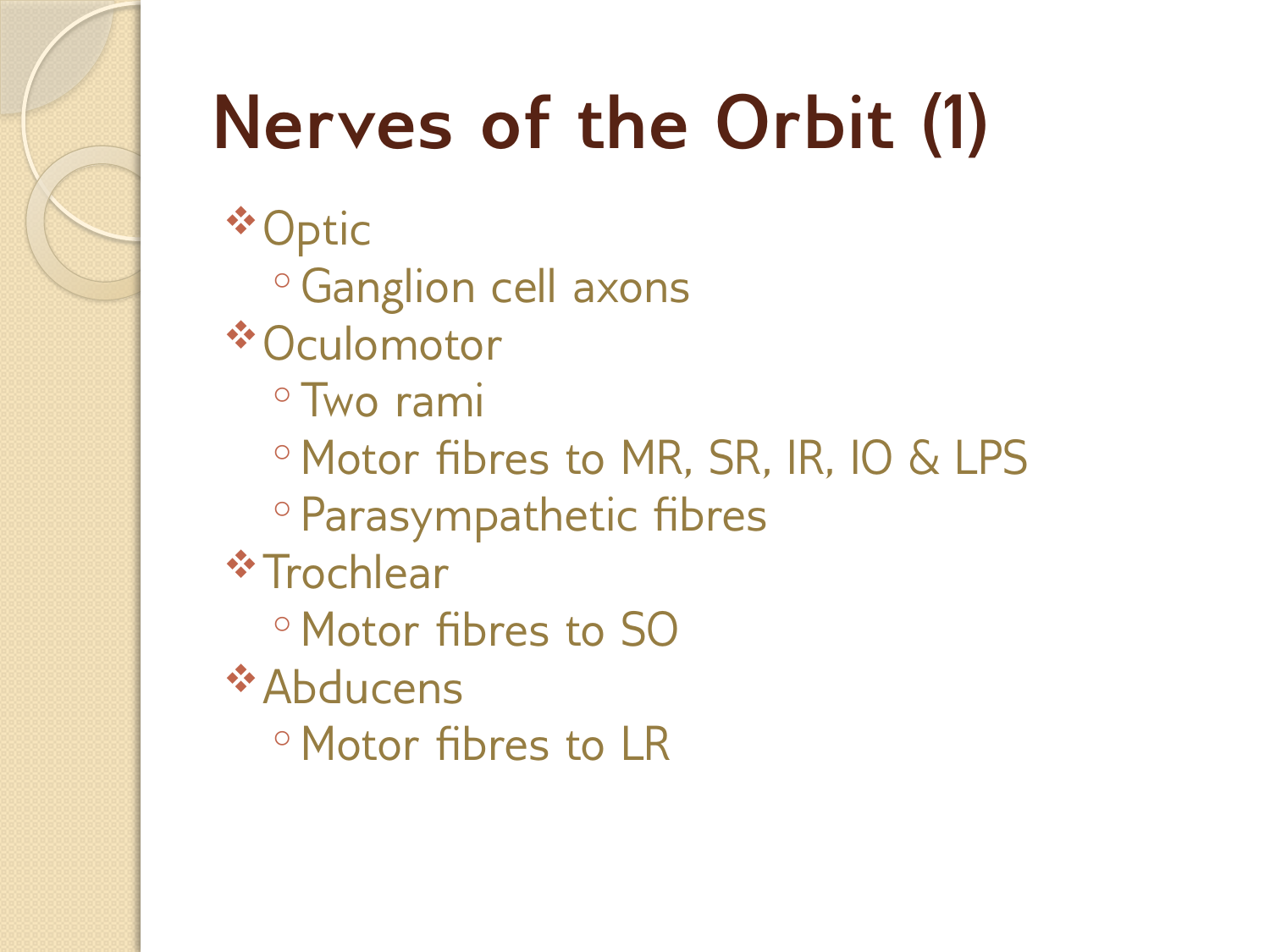

# Nerves of the Orbit (1)
Optic
Ganglion cell axons
Oculomotor
Two rami
Motor fibres to MR, SR, IR, IO & LPS
Parasympathetic fibres
Trochlear
Motor fibres to SO
Abducens
Motor fibres to LR